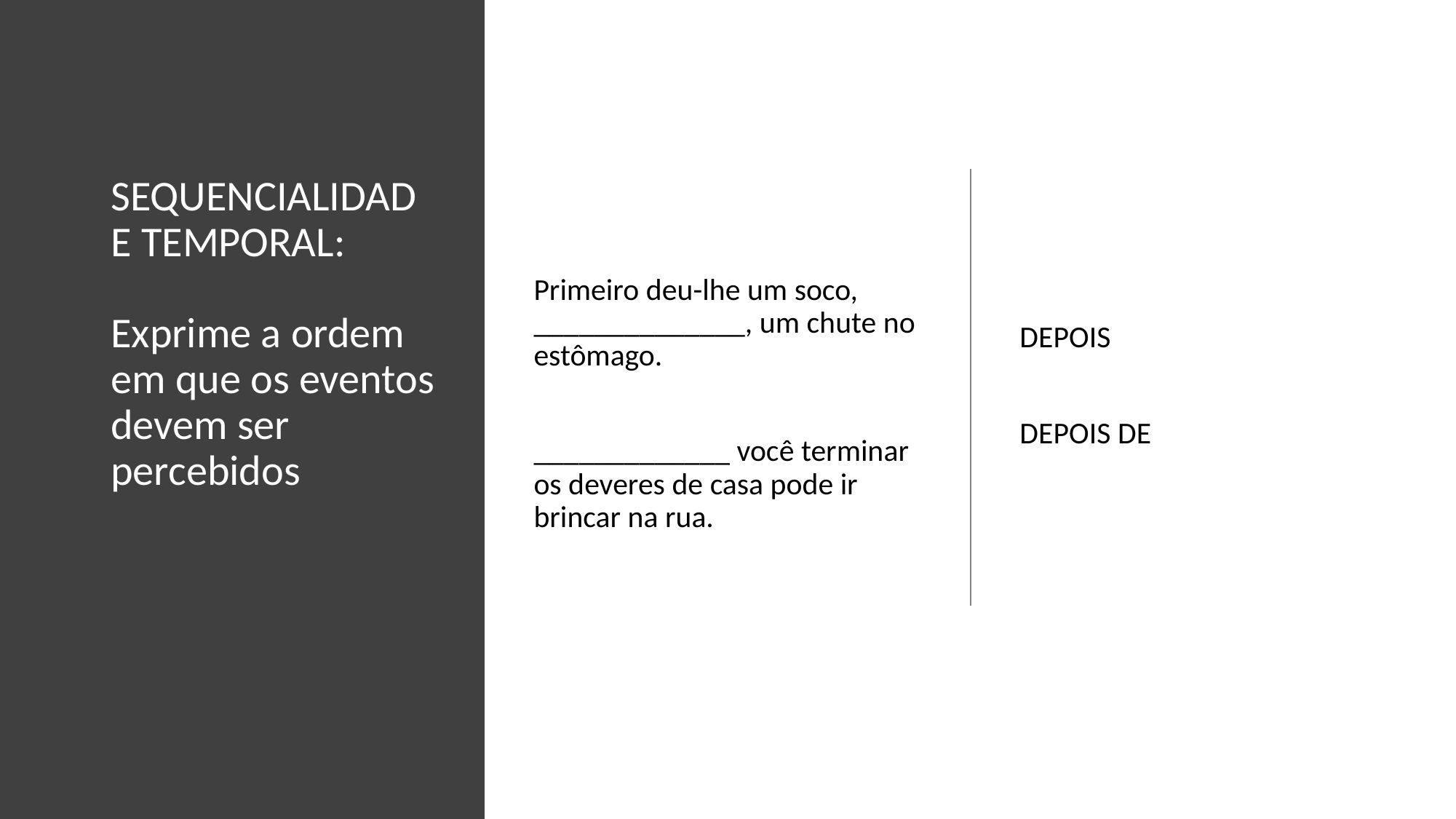

# SEQUENCIALIDADE TEMPORAL: Exprime a ordem em que os eventos devem ser percebidos

Primeiro deu-lhe um soco, ______________, um chute no estômago.

_____________ você terminar os deveres de casa pode ir brincar na rua.

DEPOIS

DEPOIS DE